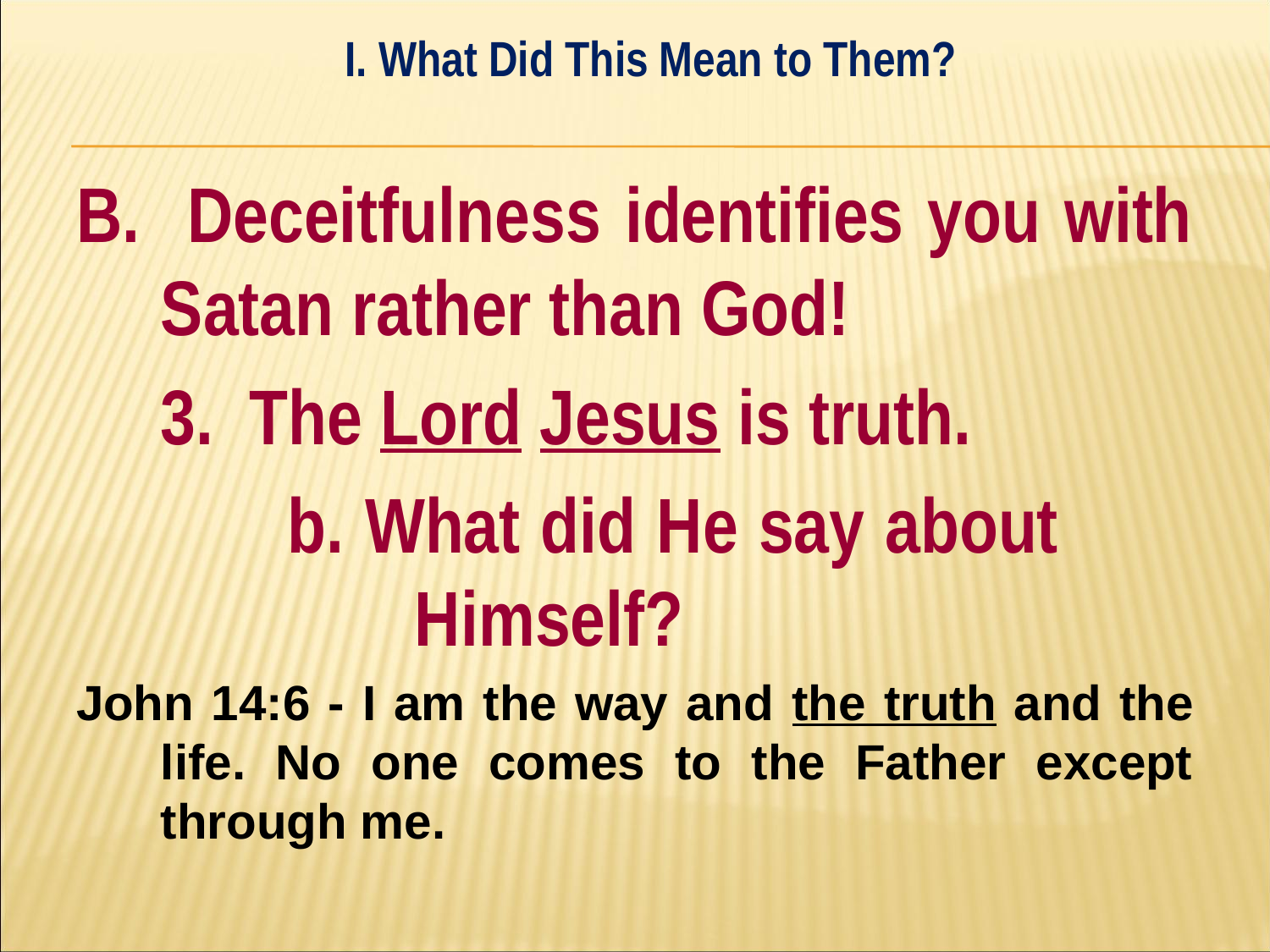

I. What Did This Mean to Them?
#
B.  Deceitfulness identifies you with Satan rather than God!
	3.  The Lord Jesus is truth.
		b. What did He say about 			Himself?
John 14:6 - I am the way and the truth and the life. No one comes to the Father except through me.